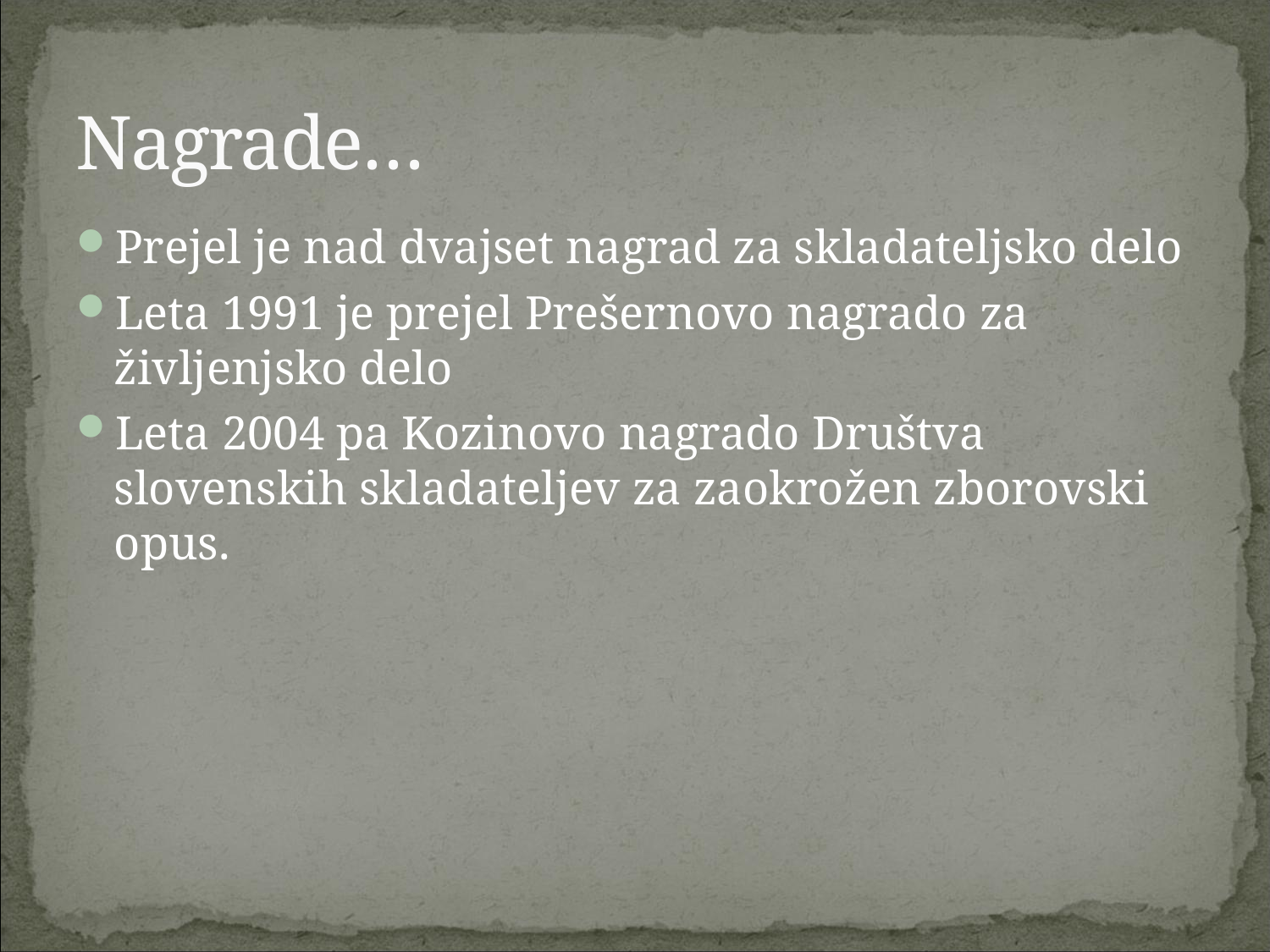

# Nagrade…
Prejel je nad dvajset nagrad za skladateljsko delo
Leta 1991 je prejel Prešernovo nagrado za življenjsko delo
Leta 2004 pa Kozinovo nagrado Društva slovenskih skladateljev za zaokrožen zborovski opus.